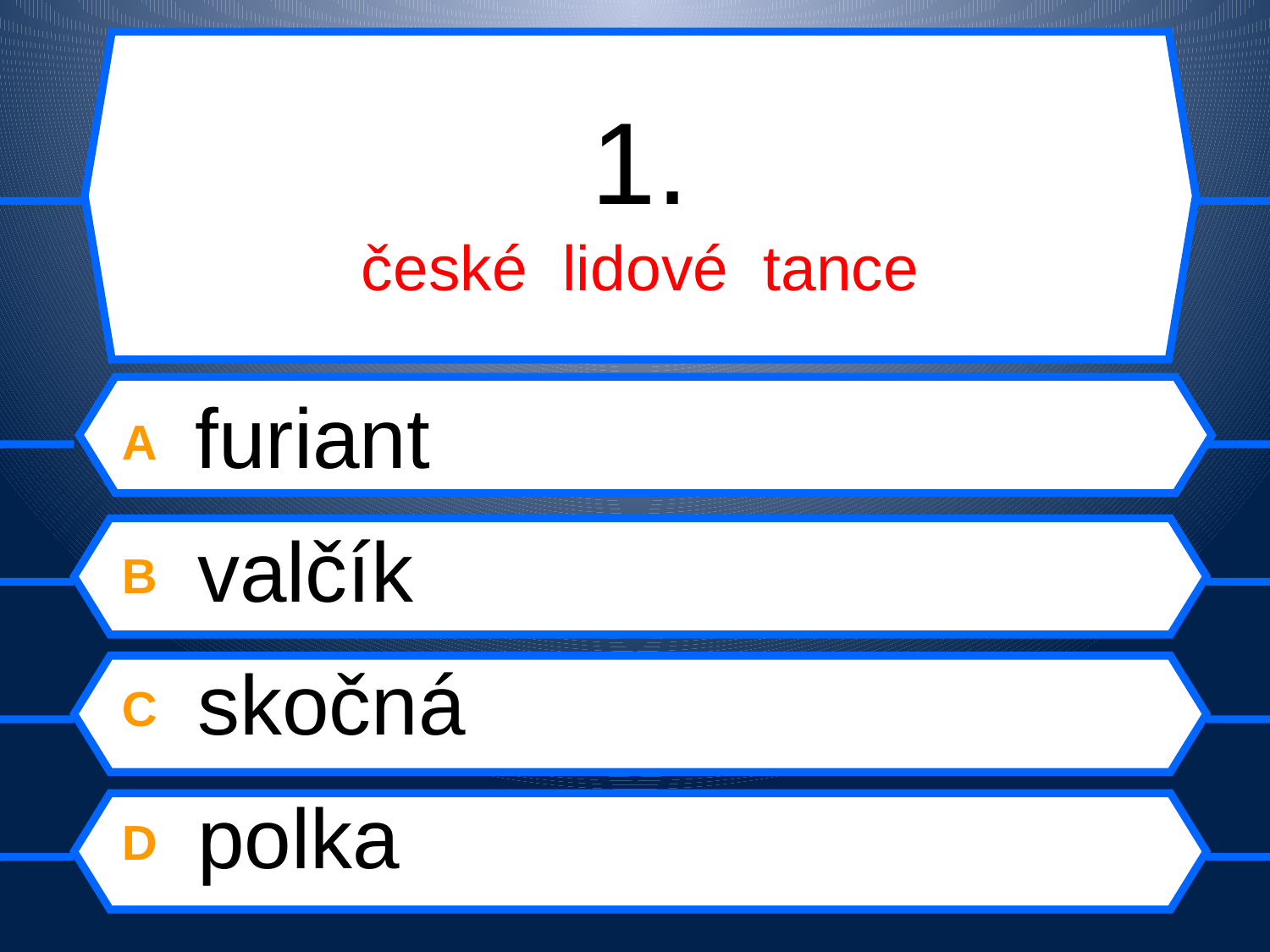

# 1. české  lidové  tance

A  furiant
B  valčík
C  skočná
D  polka